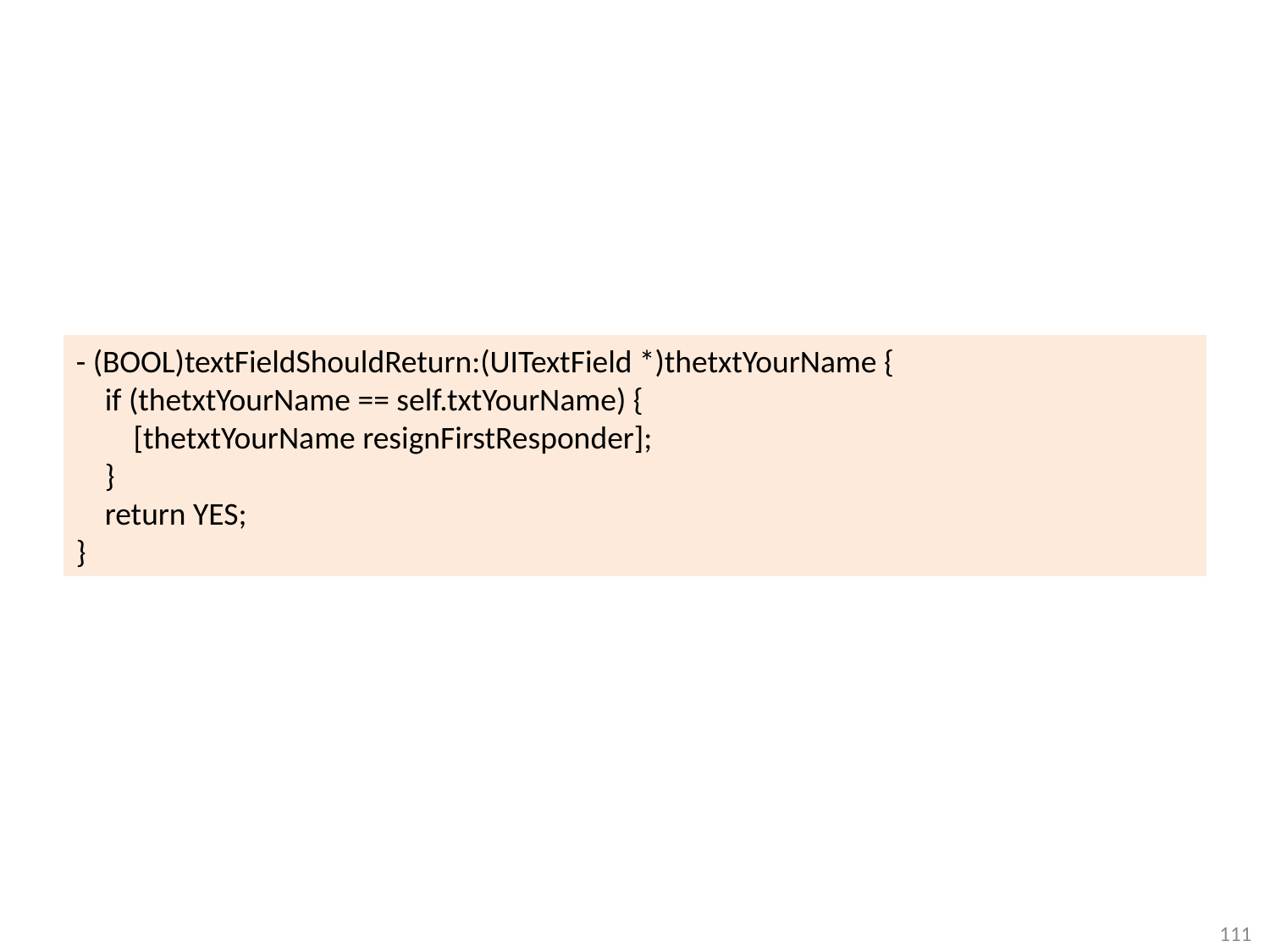

#
- (BOOL)textFieldShouldReturn:(UITextField *)thetxtYourName {
    if (thetxtYourName == self.txtYourName) {
        [thetxtYourName resignFirstResponder];
    }
    return YES;
}
111